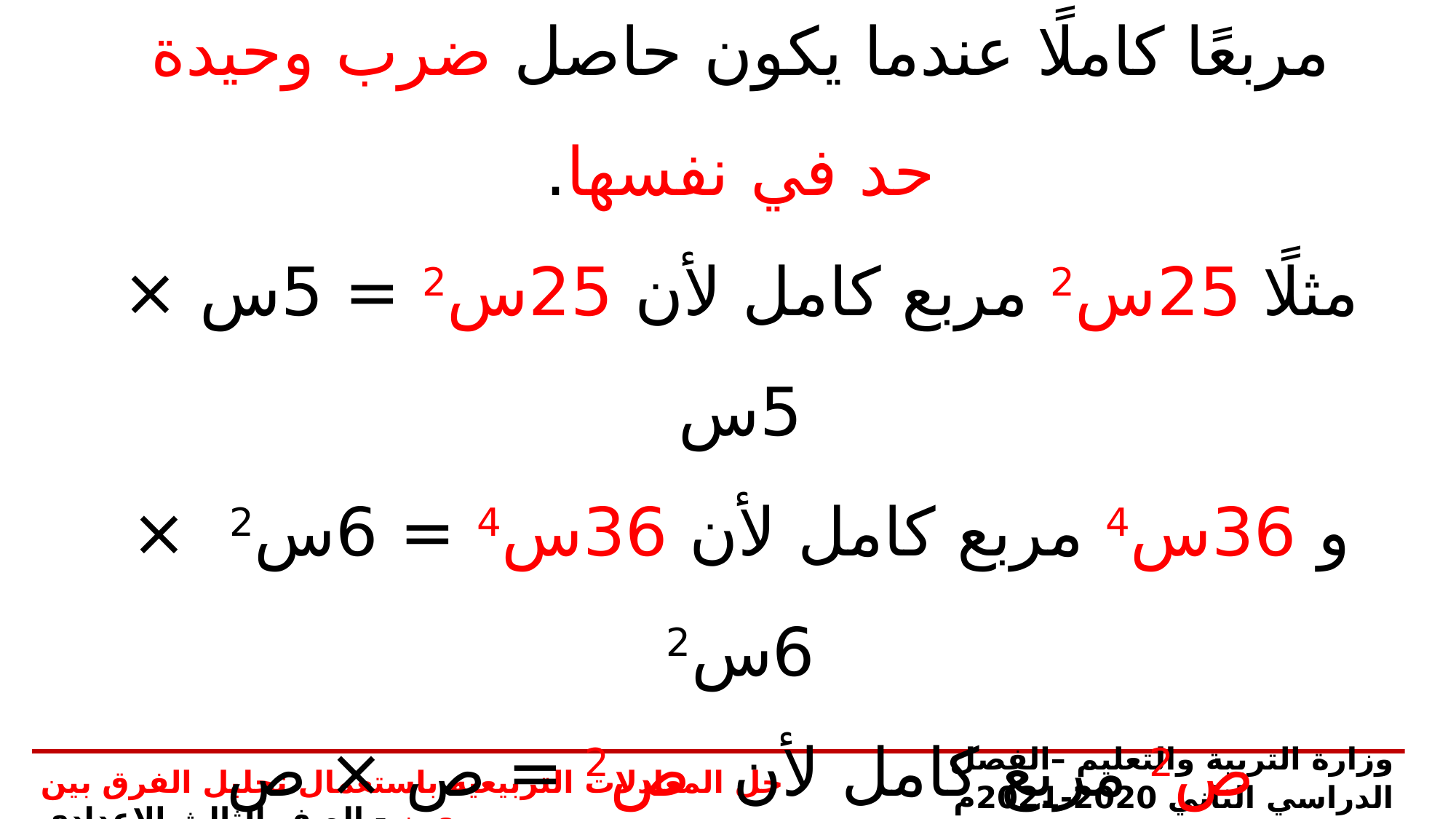

كما في العدد المربع الكامل تكون وحيدة الحد مربعًا كاملًا عندما يكون حاصل ضرب وحيدة حد في نفسها.
مثلًا 25س2 مربع كامل لأن 25س2 = 5س × 5س
و 36س4 مربع كامل لأن 36س4 = 6س2  × 6س2
ص2 مربع كامل لأن  ص2 = ص × ص
وهكذا